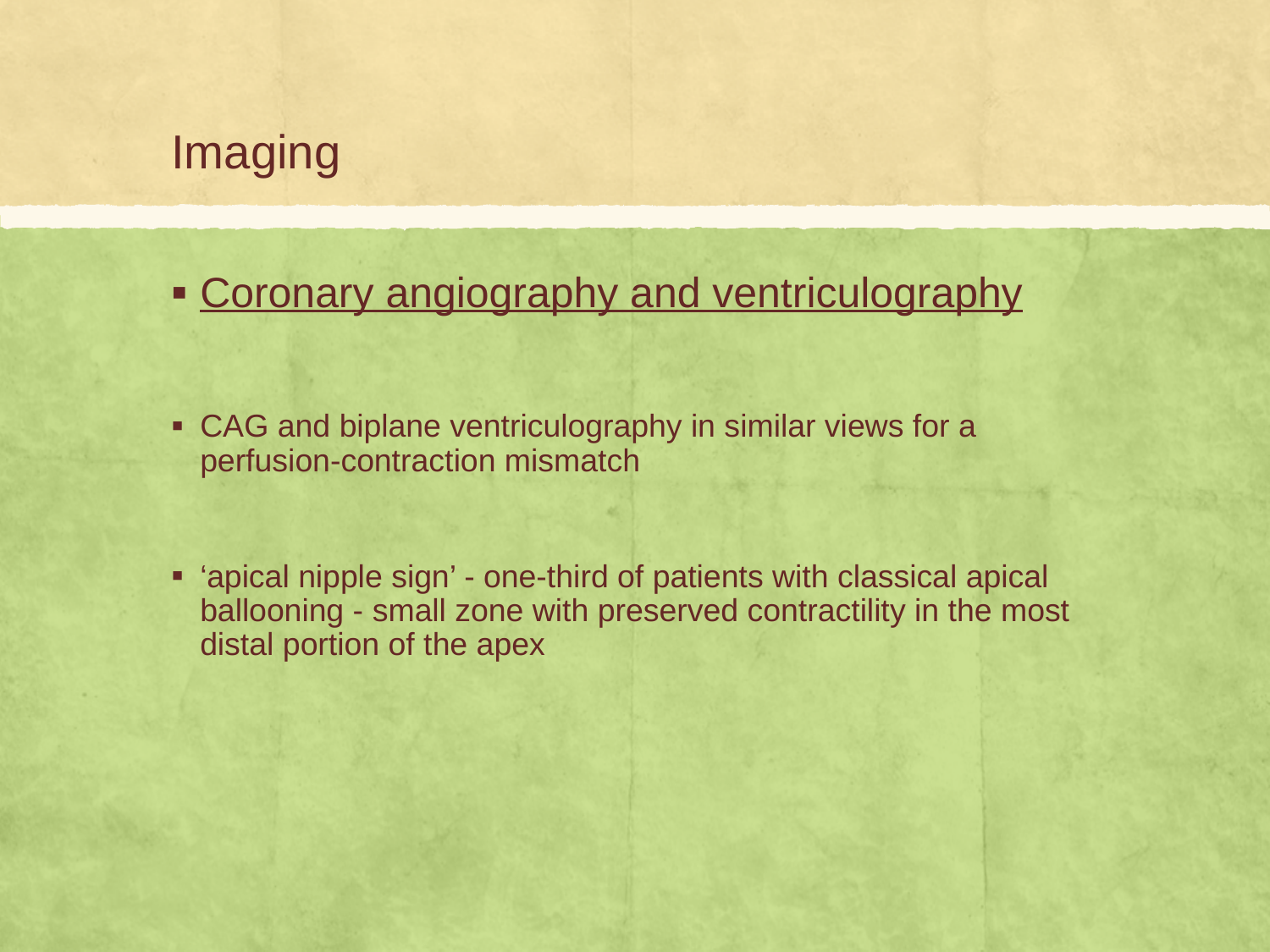

# Imaging
Coronary angiography and ventriculography

CAG and biplane ventriculography in similar views for a perfusion-contraction mismatch

‘apical nipple sign’ - one-third of patients with classical apical ballooning - small zone with preserved contractility in the most distal portion of the apex